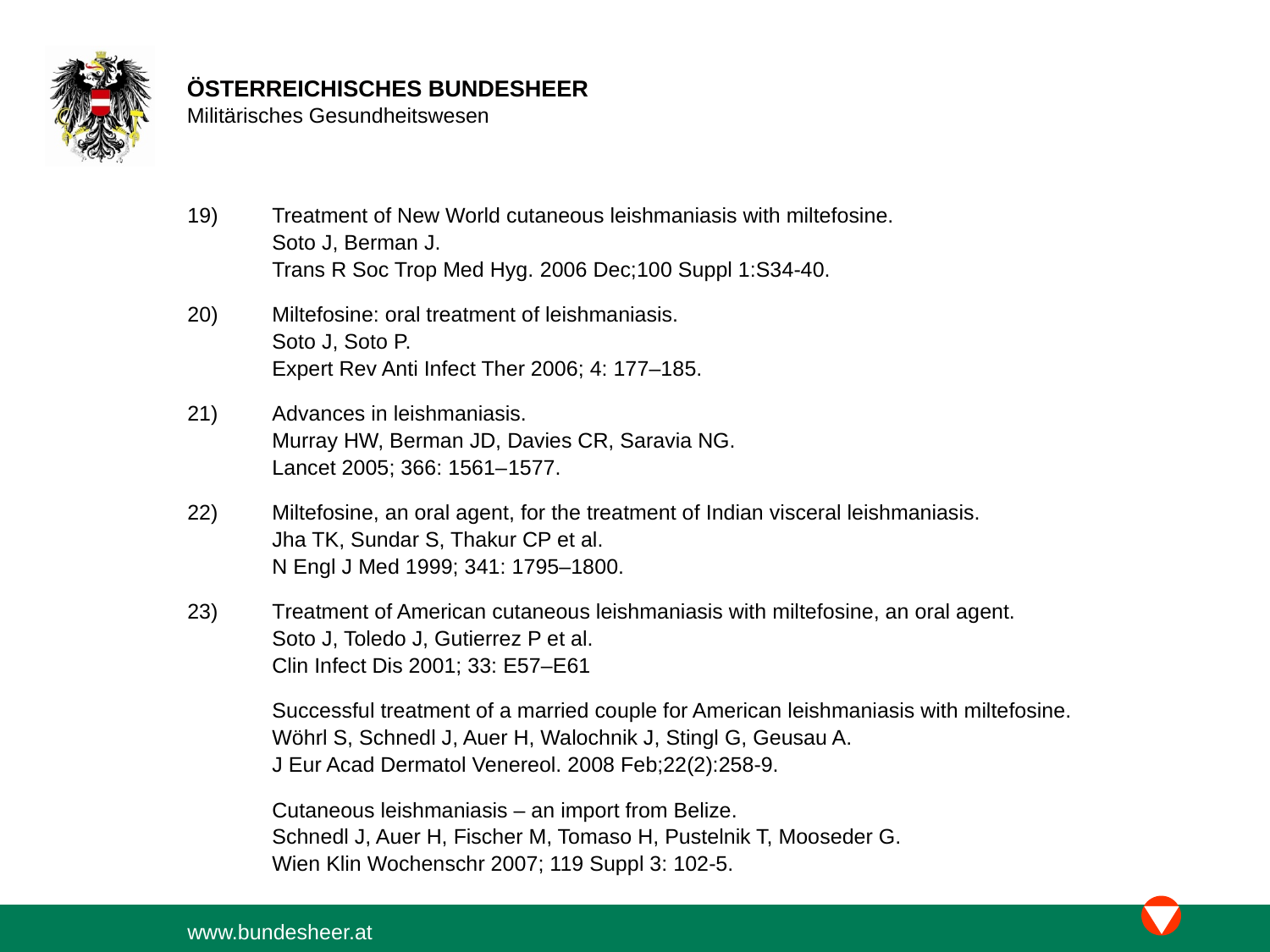

19)	Treatment of New World cutaneous leishmaniasis with miltefosine.
	Soto J, Berman J.
	Trans R Soc Trop Med Hyg. 2006 Dec;100 Suppl 1:S34-40.

20)	Miltefosine: oral treatment of leishmaniasis.
	Soto J, Soto P.
	Expert Rev Anti Infect Ther 2006; 4: 177–185.

Advances in leishmaniasis.
	Murray HW, Berman JD, Davies CR, Saravia NG.
	Lancet 2005; 366: 1561–1577.

Miltefosine, an oral agent, for the treatment of Indian visceral leishmaniasis.
	Jha TK, Sundar S, Thakur CP et al.
	N Engl J Med 1999; 341: 1795–1800.

Treatment of American cutaneous leishmaniasis with miltefosine, an oral agent.
	Soto J, Toledo J, Gutierrez P et al.
	Clin Infect Dis 2001; 33: E57–E61

	Successful treatment of a married couple for American leishmaniasis with miltefosine.
	Wöhrl S, Schnedl J, Auer H, Walochnik J, Stingl G, Geusau A.
	J Eur Acad Dermatol Venereol. 2008 Feb;22(2):258-9.

	Cutaneous leishmaniasis – an import from Belize.
	Schnedl J, Auer H, Fischer M, Tomaso H, Pustelnik T, Mooseder G.
	Wien Klin Wochenschr 2007; 119 Suppl 3: 102-5.